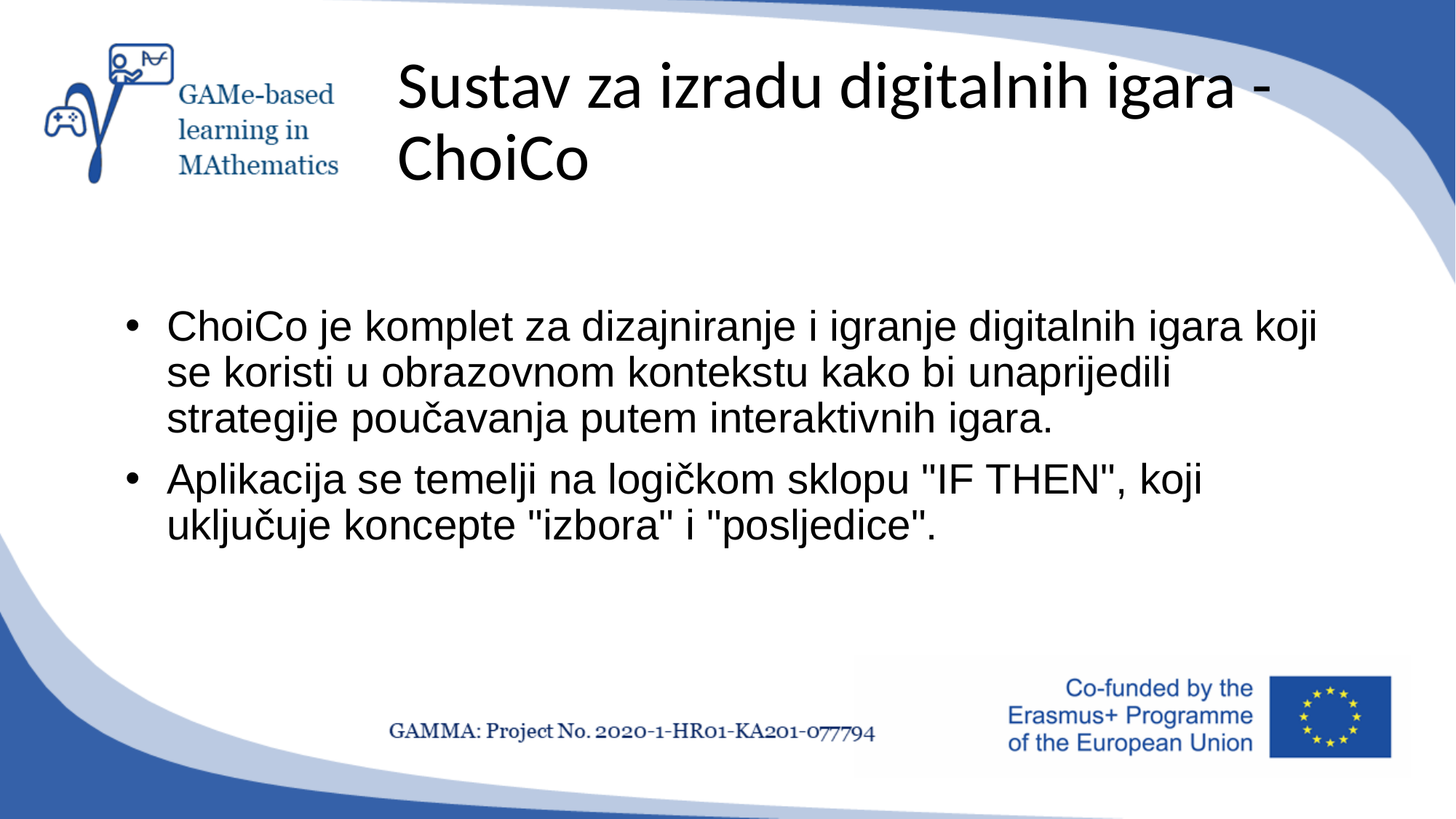

# Sustav za izradu digitalnih igara - ChoiCo
ChoiCo je komplet za dizajniranje i igranje digitalnih igara koji se koristi u obrazovnom kontekstu kako bi unaprijedili strategije poučavanja putem interaktivnih igara.
Aplikacija se temelji na logičkom sklopu "IF THEN", koji uključuje koncepte "izbora" i "posljedice".